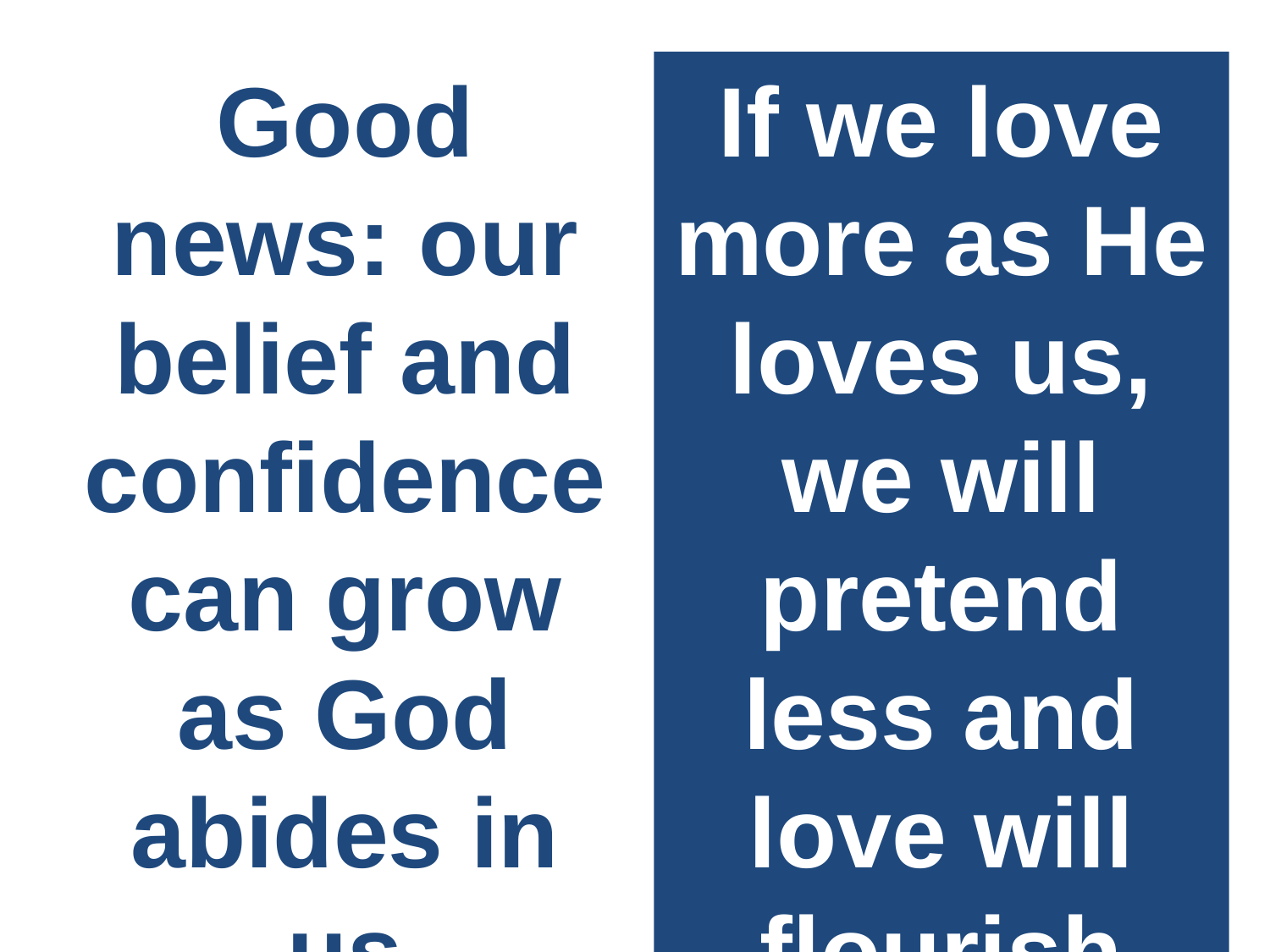

Good news: our belief and confidence can grow as God abides in us
If we love more as He loves us, we will pretend less and love will flourish